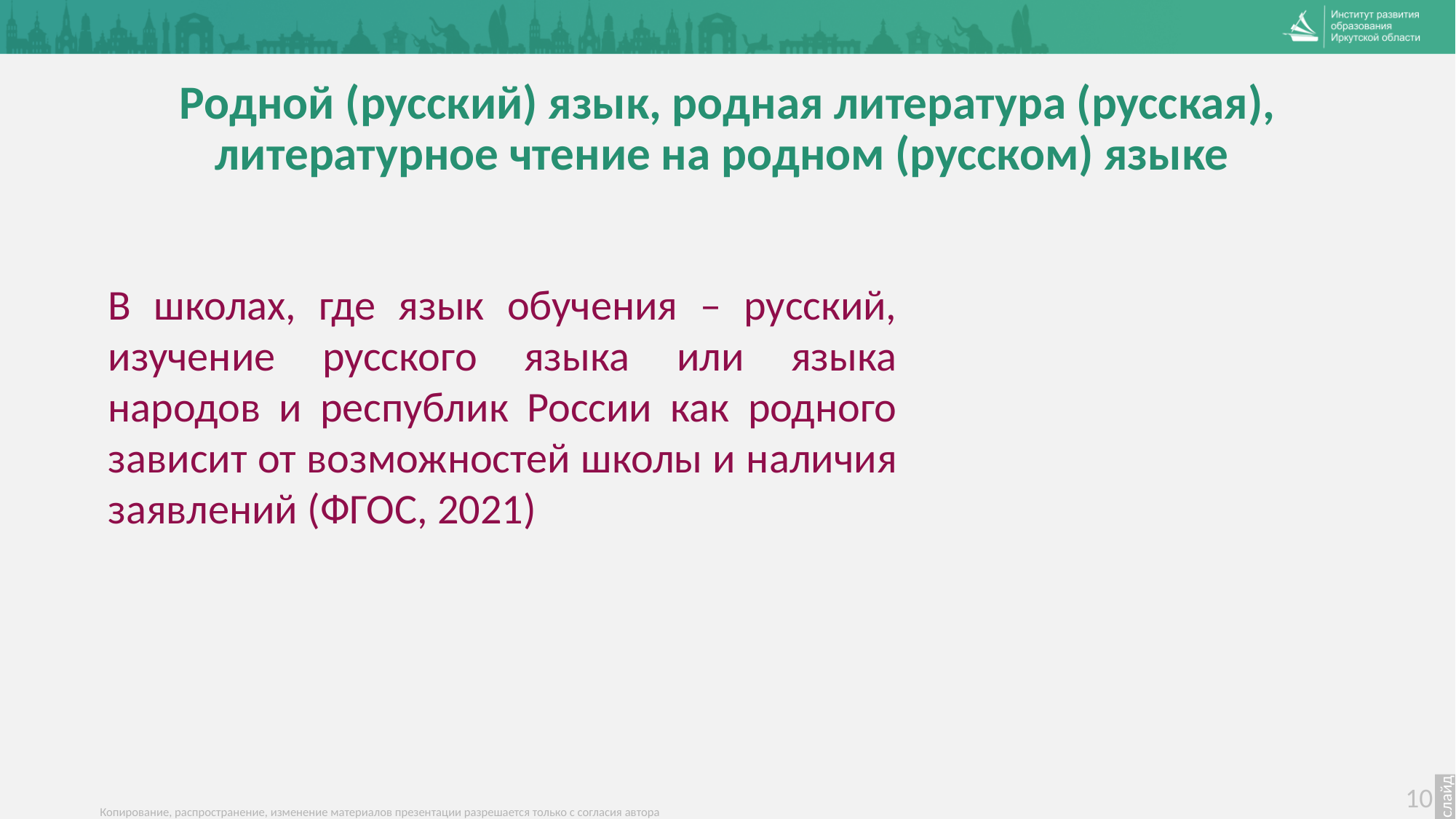

# Родной (русский) язык, родная литература (русская), литературное чтение на родном (русском) языке
В школах, где язык обучения – русский, изучение русского языка или языка народов и республик России как родного зависит от возможностей школы и наличия заявлений (ФГОС, 2021)